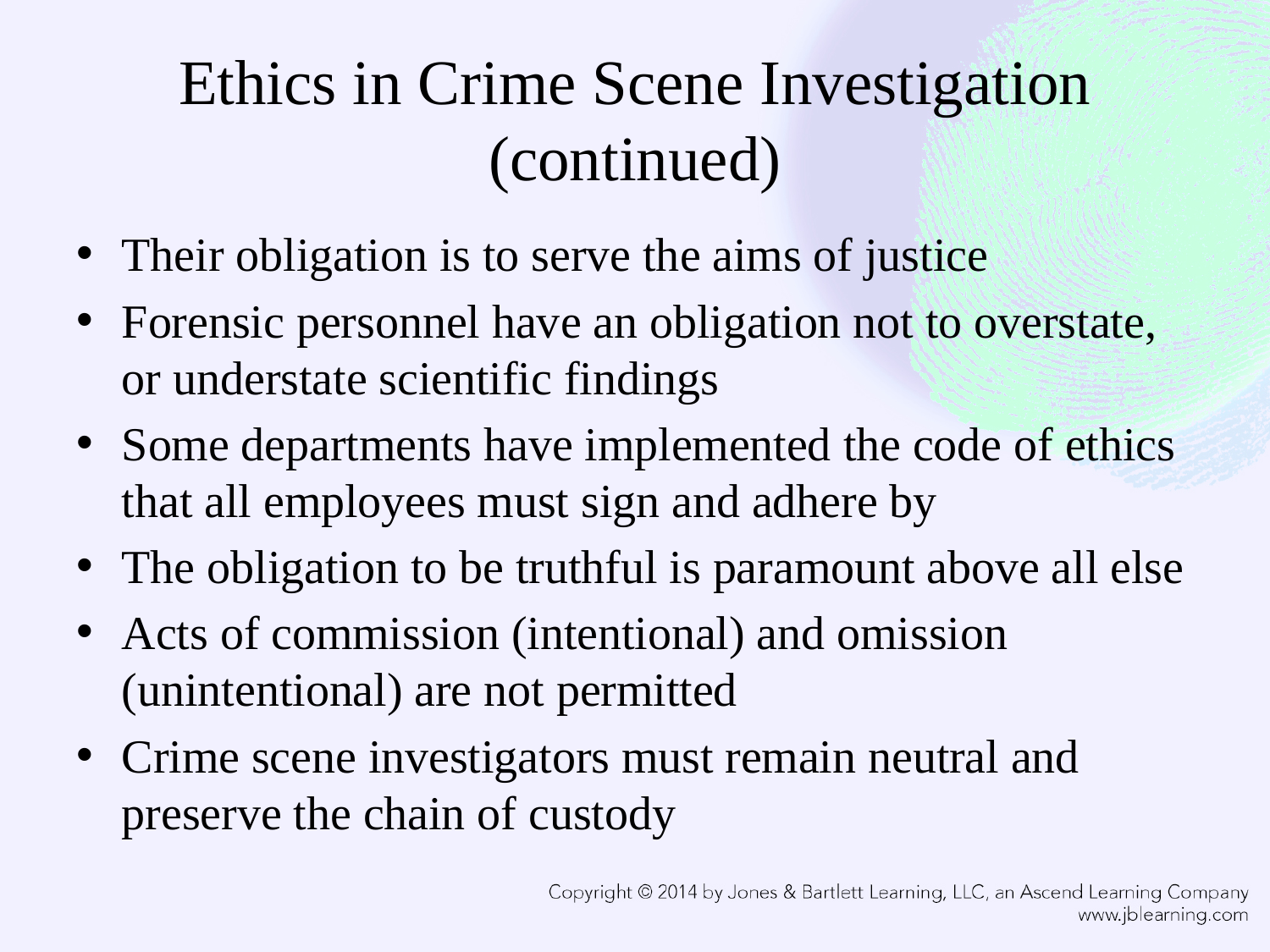

# Ethics in Crime Scene Investigation (continued)
Their obligation is to serve the aims of justice
Forensic personnel have an obligation not to overstate, or understate scientific findings
Some departments have implemented the code of ethics that all employees must sign and adhere by
The obligation to be truthful is paramount above all else
Acts of commission (intentional) and omission (unintentional) are not permitted
Crime scene investigators must remain neutral and preserve the chain of custody